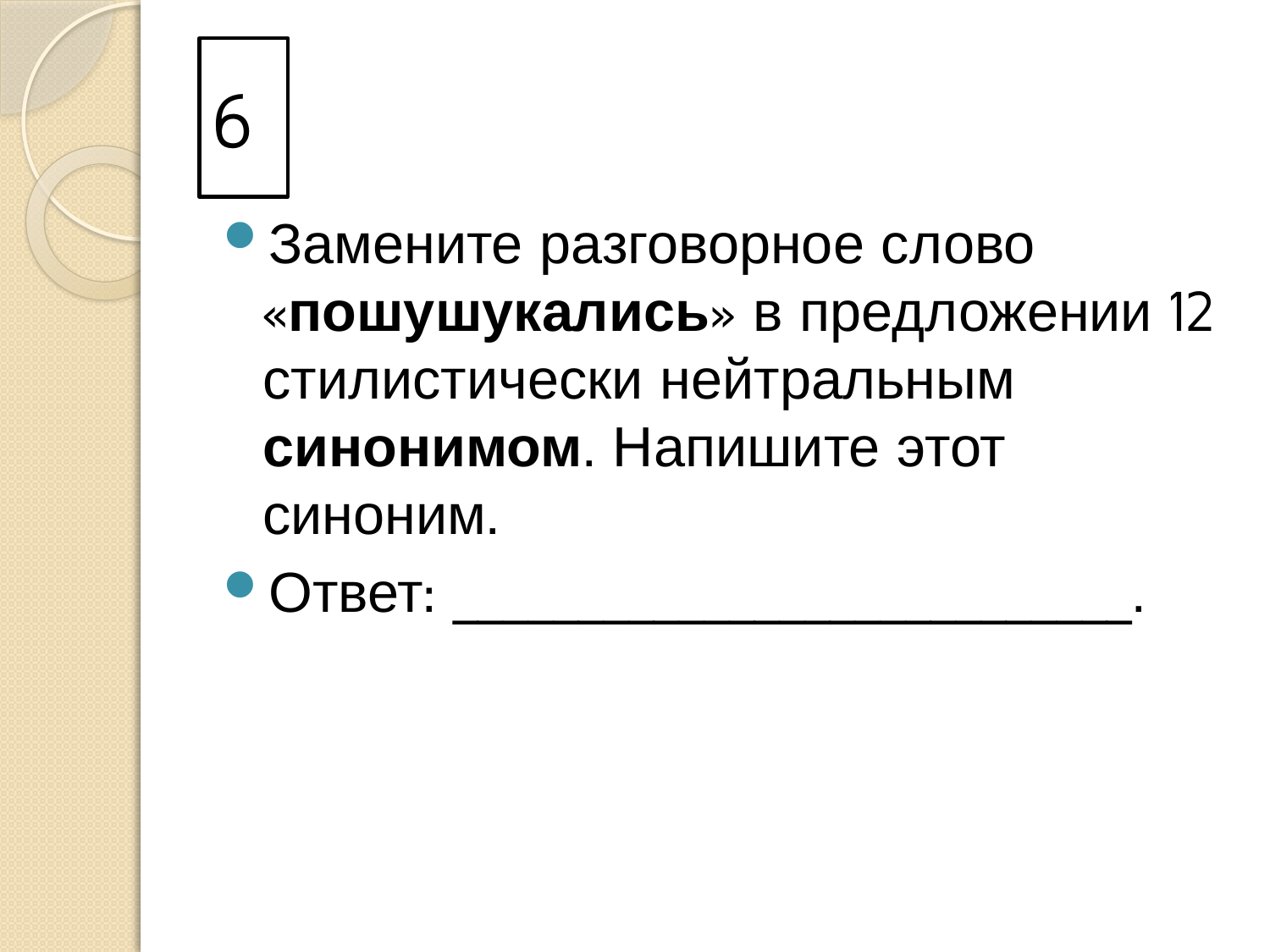

# 6
Замените разговорное слово «пошушукались» в предложении 12 стилистически нейтральным синонимом. Напишите этот синоним.
Ответ: ___________________________.